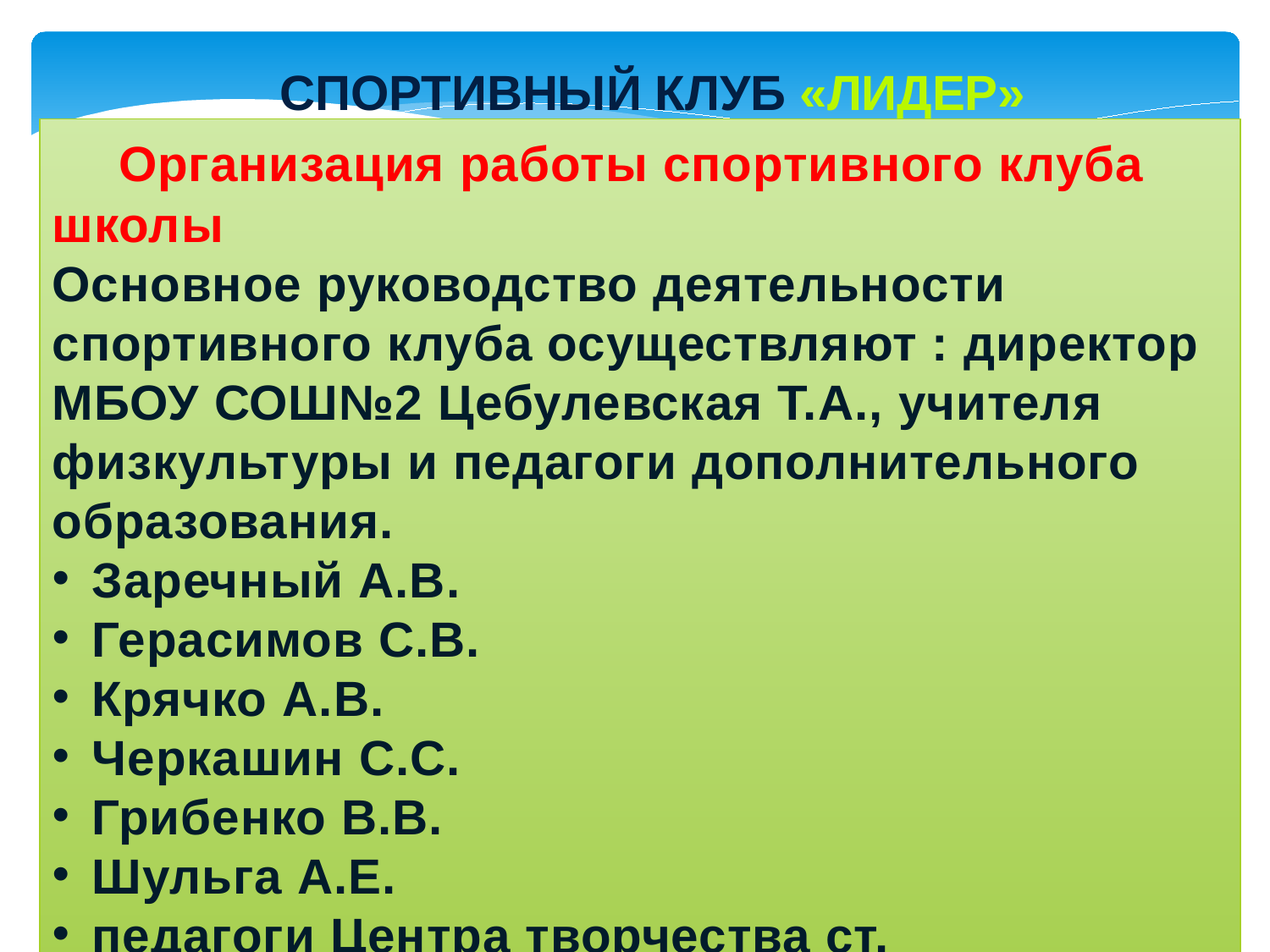

спортивный клуб «ЛИДЕР»
    Организация работы спортивного клуба школы
Основное руководство деятельности спортивного клуба осуществляют : директор МБОУ СОШ№2 Цебулевская Т.А., учителя физкультуры и педагоги дополнительного образования.
Заречный А.В.
Герасимов С.В.
Крячко А.В.
Черкашин С.С.
Грибенко В.В.
Шульга А.Е.
педагоги Центра творчества ст. Медведовской